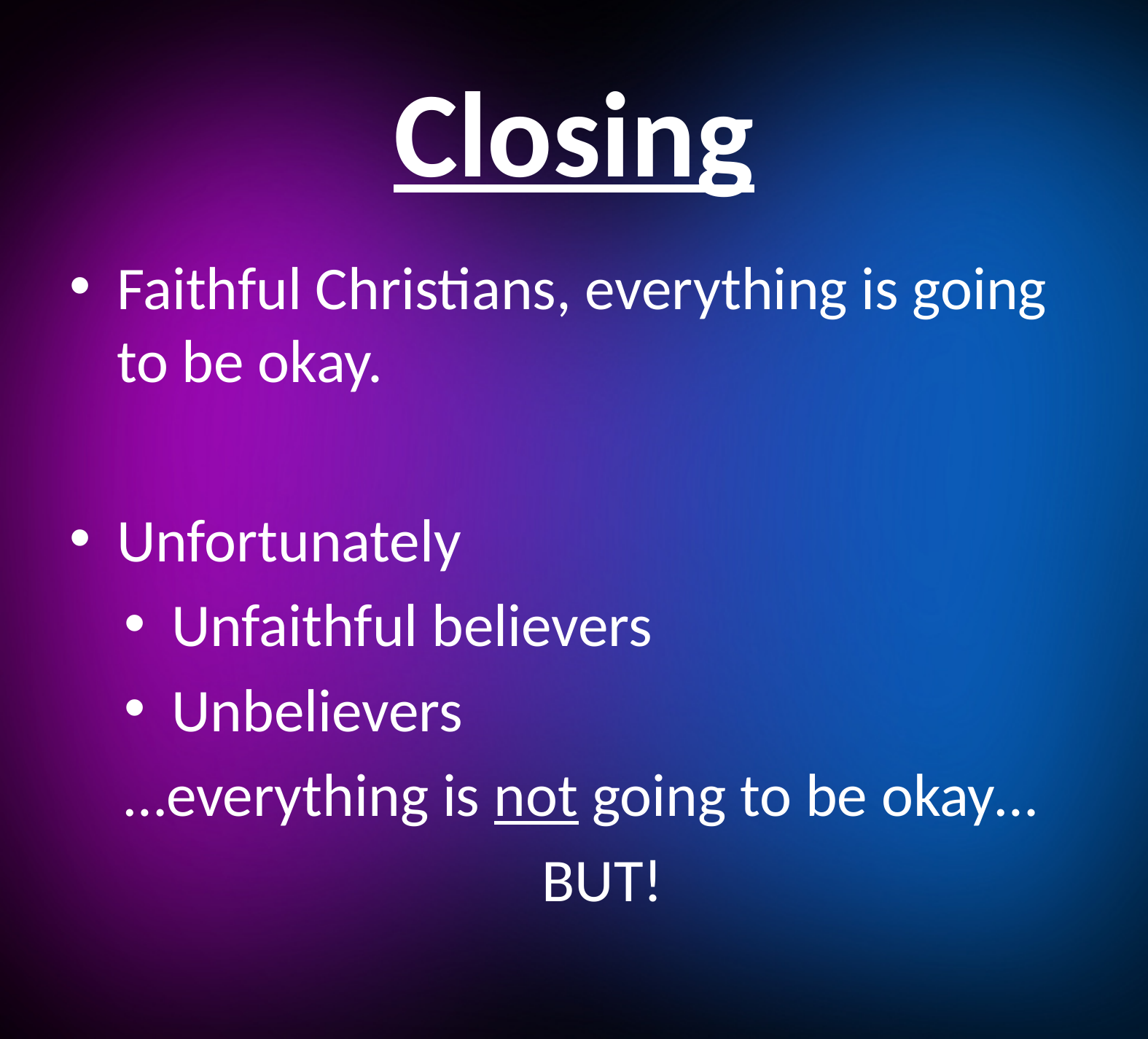

# Closing
Faithful Christians, everything is going to be okay.

Unfortunately
Unfaithful believers
Unbelievers
…everything is not going to be okay…
BUT!